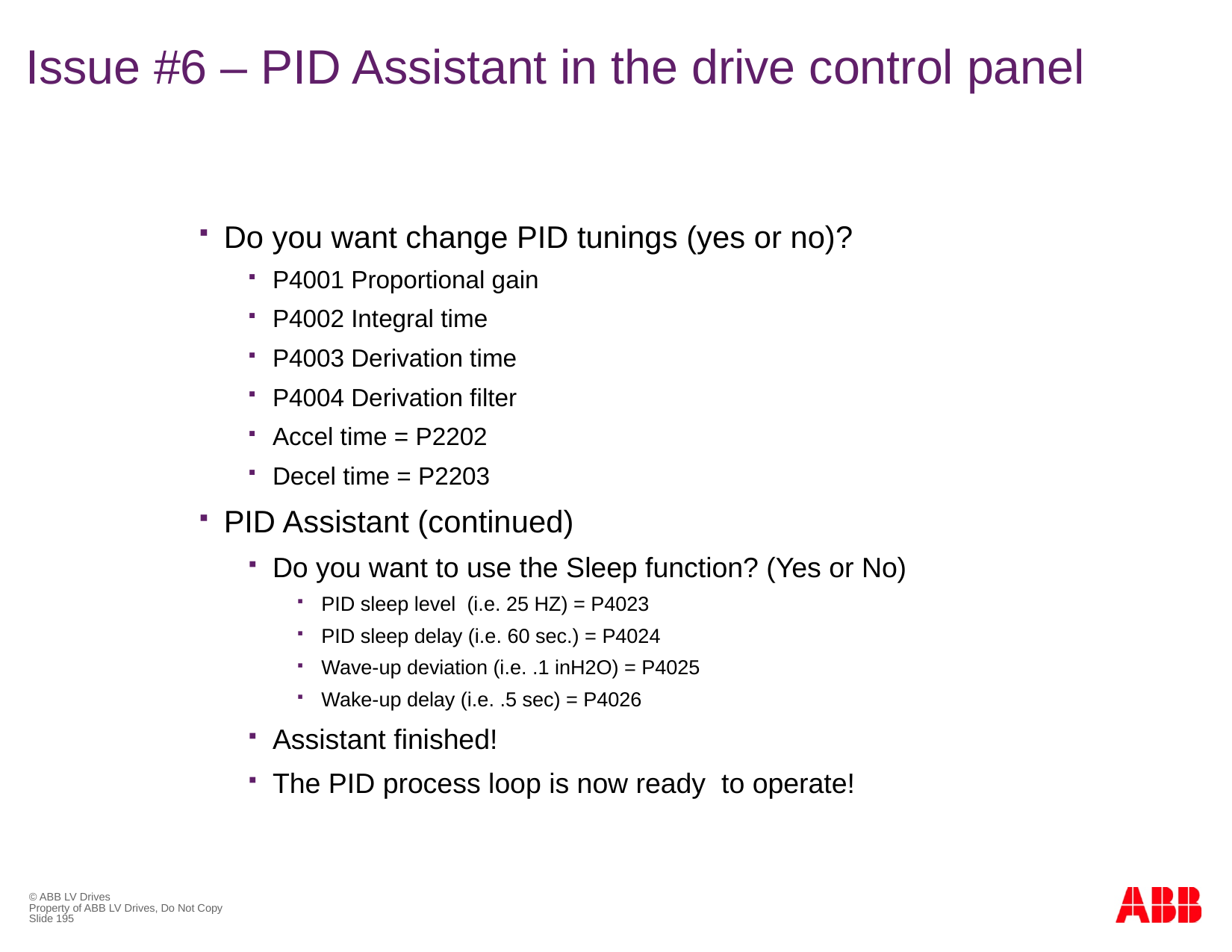

# Issue #6 – PID Assistant in the drive control panel
Do you want change PID tunings (yes or no)?
P4001 Proportional gain
P4002 Integral time
P4003 Derivation time
P4004 Derivation filter
Accel time = P2202
Decel time = P2203
PID Assistant (continued)
Do you want to use the Sleep function? (Yes or No)
PID sleep level  (i.e. 25 HZ) = P4023
PID sleep delay (i.e. 60 sec.) = P4024
Wave-up deviation (i.e. .1 inH2O) = P4025
Wake-up delay (i.e. .5 sec) = P4026
Assistant finished!
The PID process loop is now ready  to operate!

© ABB LV Drives
Property of ABB LV Drives, Do Not Copy
Slide 195